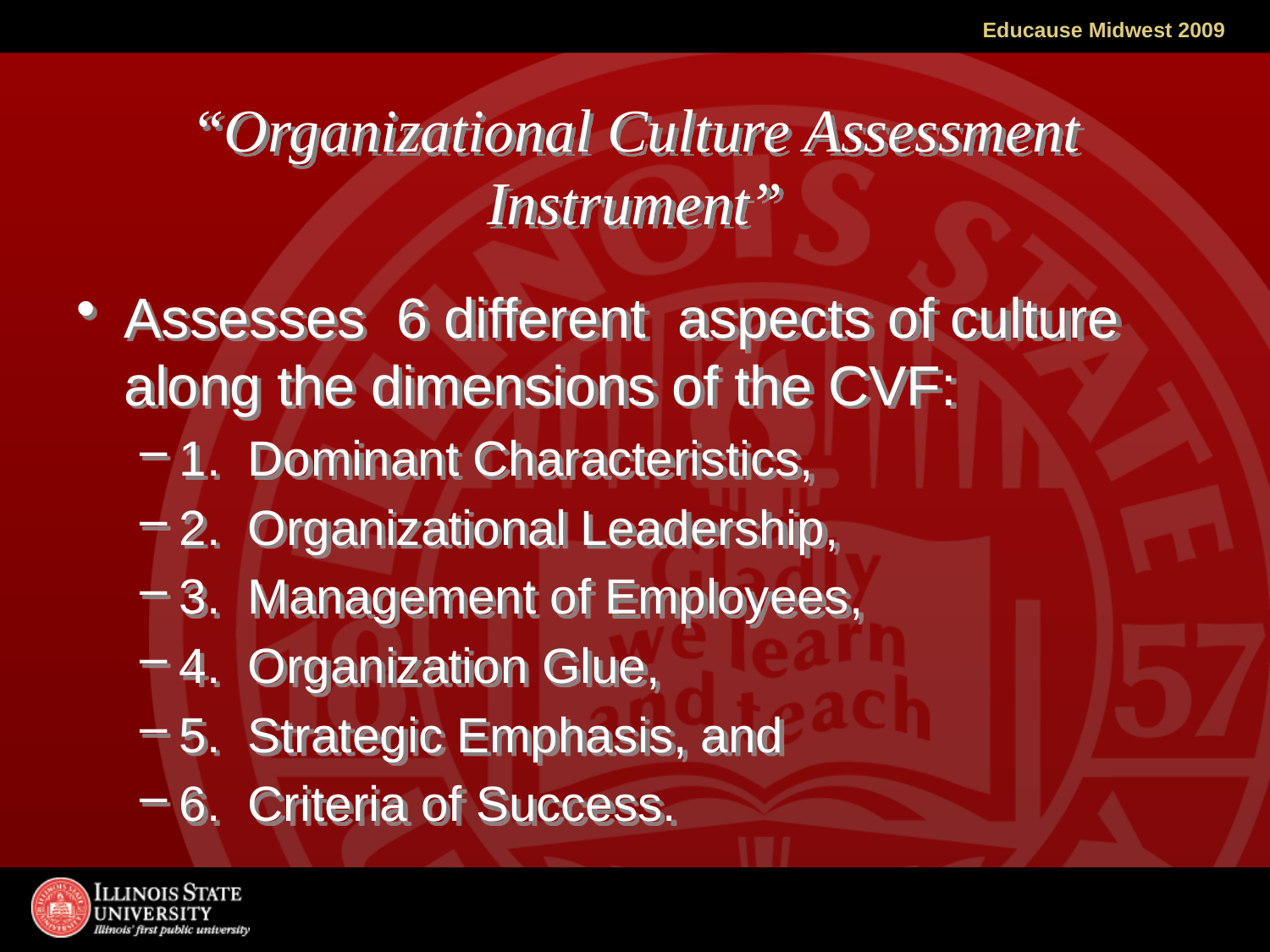

# “Organizational Culture Assessment Instrument”
Assesses  6 different  aspects of culture along the dimensions of the CVF:
1.  Dominant Characteristics,
2.  Organizational Leadership,
3.  Management of Employees,
4.  Organization Glue,
5.  Strategic Emphasis, and
6.  Criteria of Success.